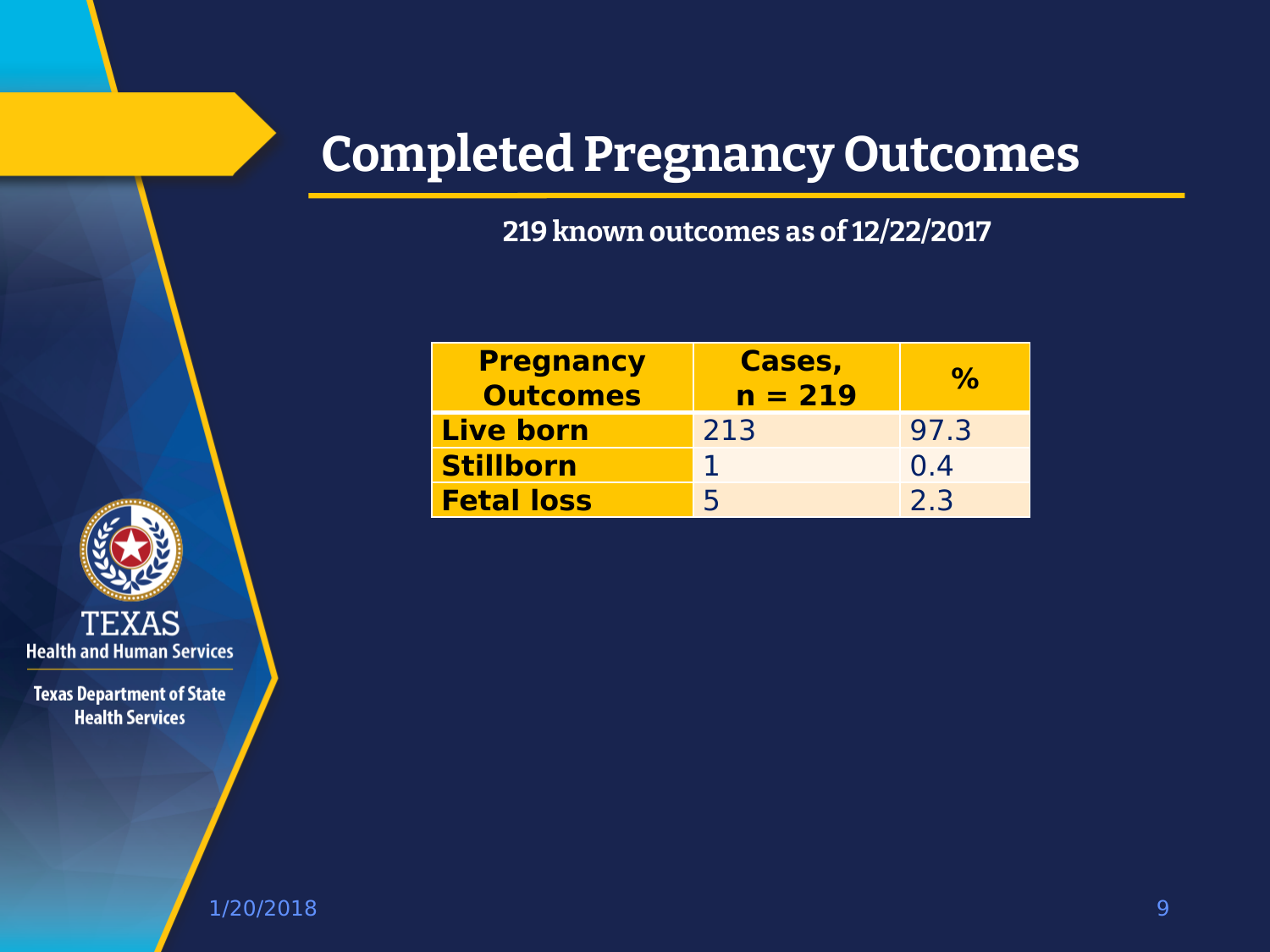

# Completed Pregnancy Outcomes
219 known outcomes as of 12/22/2017
| Pregnancy Outcomes | Cases, n = 219 | % |
| --- | --- | --- |
| Live born | 213 | 97.3 |
| Stillborn | 1 | 0.4 |
| Fetal loss | 5 | 2.3 |
1/20/2018

9